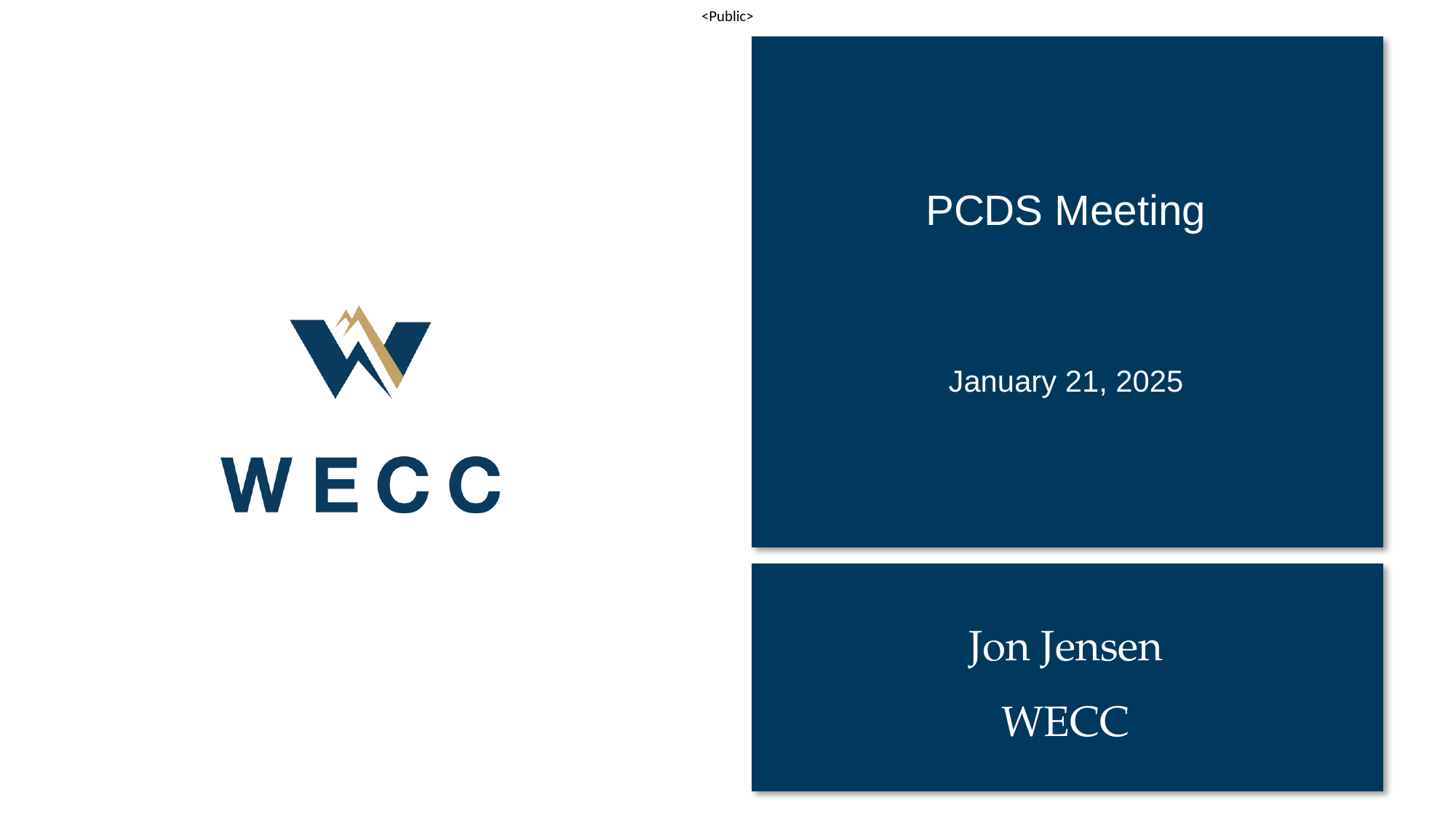

PCDS Meeting
# January 21, 2025
Jon Jensen
WECC